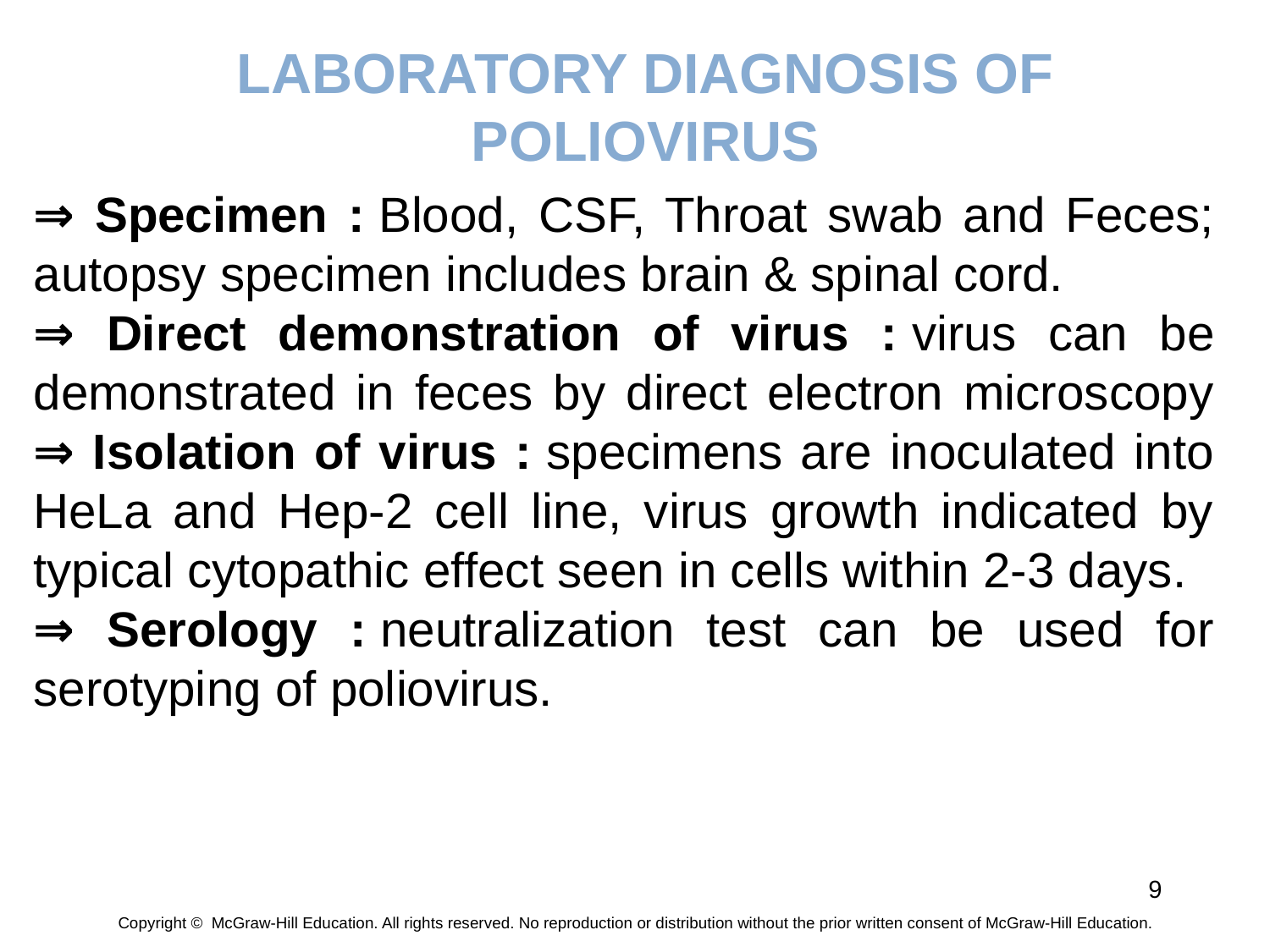

LABORATORY DIAGNOSIS OF POLIOVIRUS
⇒ Specimen : Blood, CSF, Throat swab and Feces; autopsy specimen includes brain & spinal cord.
⇒ Direct demonstration of virus : virus can be demonstrated in feces by direct electron microscopy ⇒ Isolation of virus : specimens are inoculated into HeLa and Hep-2 cell line, virus growth indicated by typical cytopathic effect seen in cells within 2-3 days.
⇒ Serology : neutralization test can be used for serotyping of poliovirus.
9